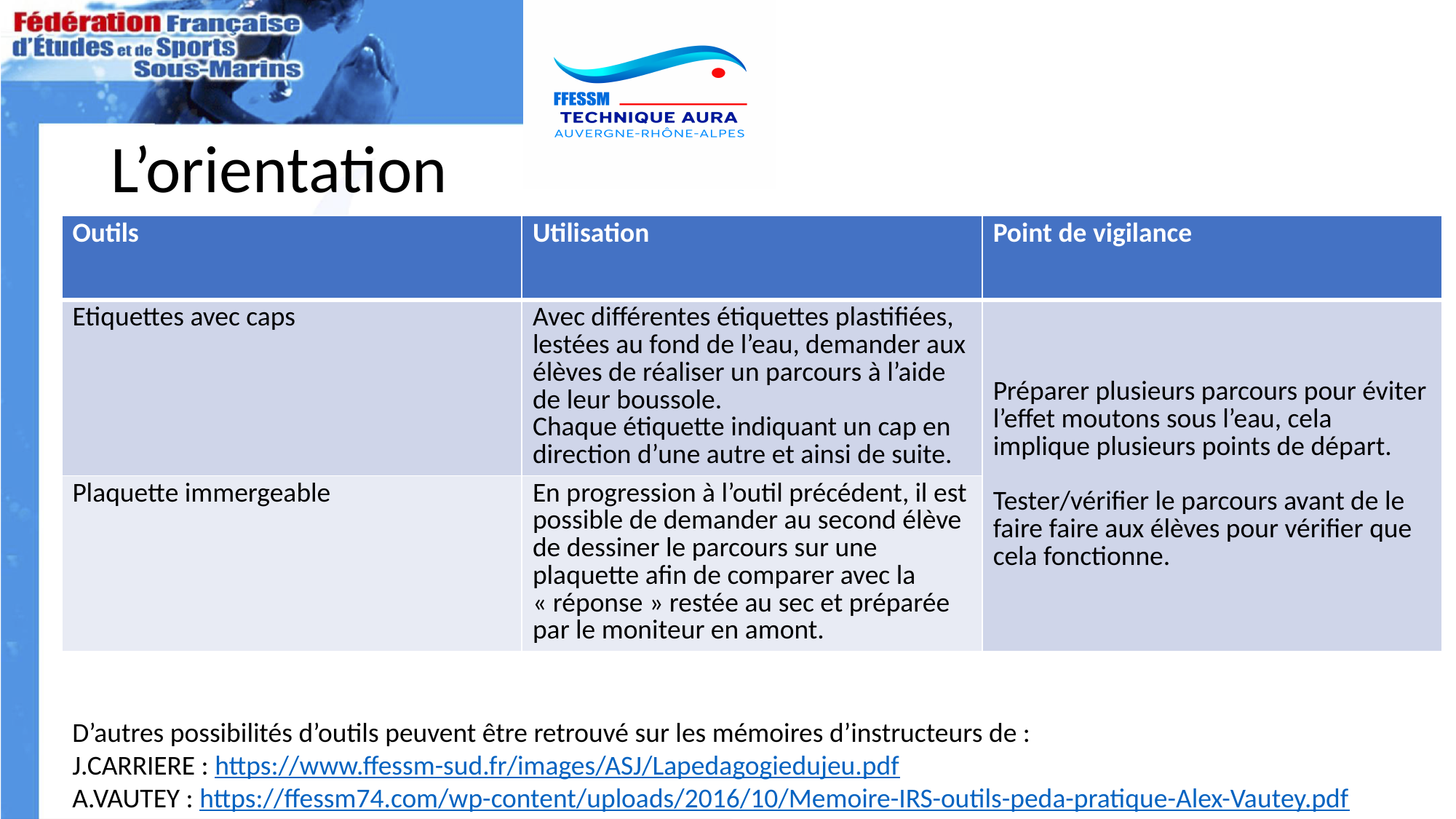

# L’orientation
| Outils | Utilisation | Point de vigilance |
| --- | --- | --- |
| Etiquettes avec caps | Avec différentes étiquettes plastifiées, lestées au fond de l’eau, demander aux élèves de réaliser un parcours à l’aide de leur boussole. Chaque étiquette indiquant un cap en direction d’une autre et ainsi de suite. | Préparer plusieurs parcours pour éviter l’effet moutons sous l’eau, cela implique plusieurs points de départ. Tester/vérifier le parcours avant de le faire faire aux élèves pour vérifier que cela fonctionne. |
| Plaquette immergeable | En progression à l’outil précédent, il est possible de demander au second élève de dessiner le parcours sur une plaquette afin de comparer avec la « réponse » restée au sec et préparée par le moniteur en amont. |  |
D’autres possibilités d’outils peuvent être retrouvé sur les mémoires d’instructeurs de :
J.CARRIERE : https://www.ffessm-sud.fr/images/ASJ/Lapedagogiedujeu.pdf
A.VAUTEY : https://ffessm74.com/wp-content/uploads/2016/10/Memoire-IRS-outils-peda-pratique-Alex-Vautey.pdf